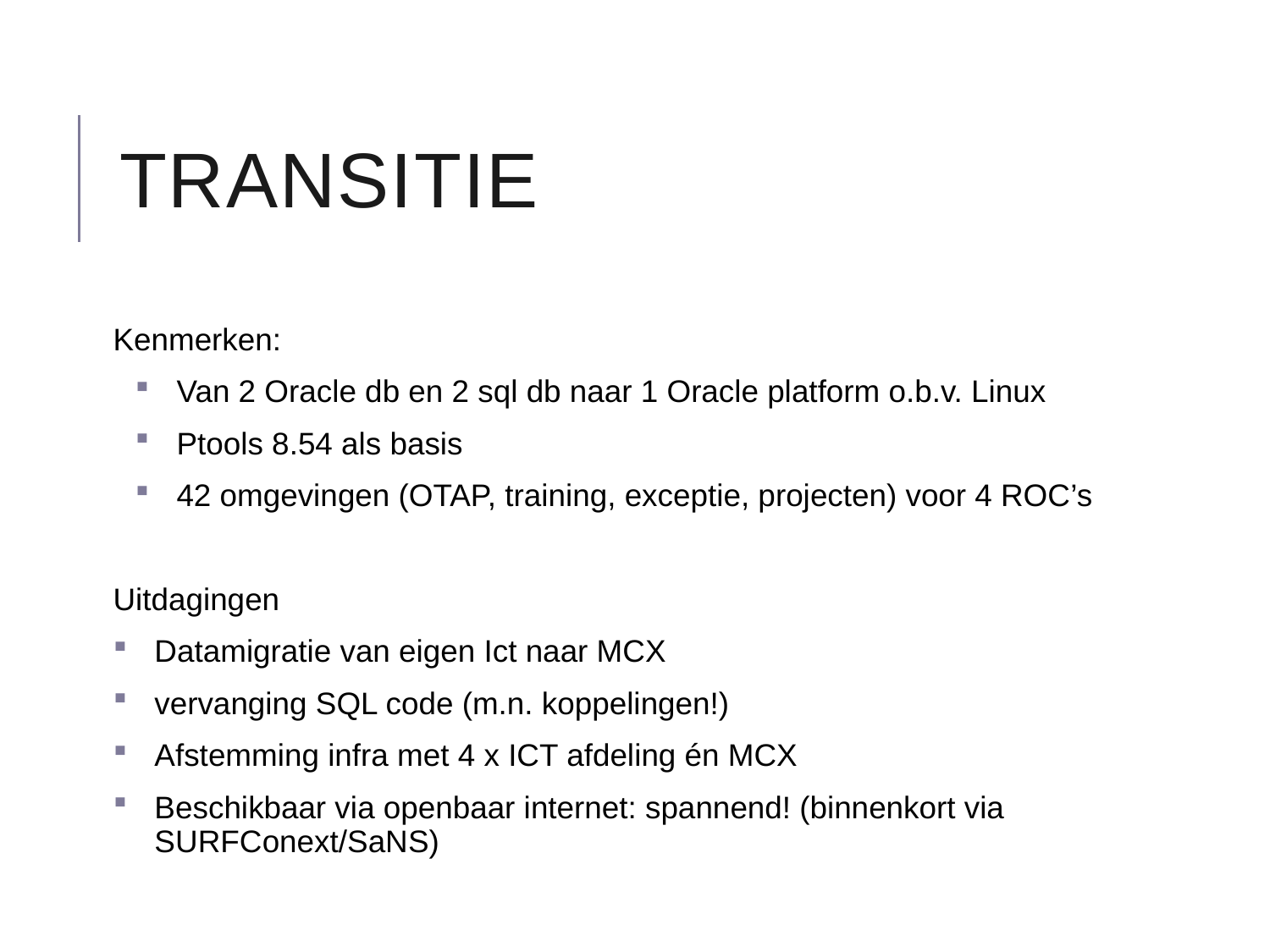

# Transitie
Kenmerken:
Van 2 Oracle db en 2 sql db naar 1 Oracle platform o.b.v. Linux
Ptools 8.54 als basis
42 omgevingen (OTAP, training, exceptie, projecten) voor 4 ROC’s

Uitdagingen
Datamigratie van eigen Ict naar MCX
vervanging SQL code (m.n. koppelingen!)
Afstemming infra met 4 x ICT afdeling én MCX
Beschikbaar via openbaar internet: spannend! (binnenkort via SURFConext/SaNS)